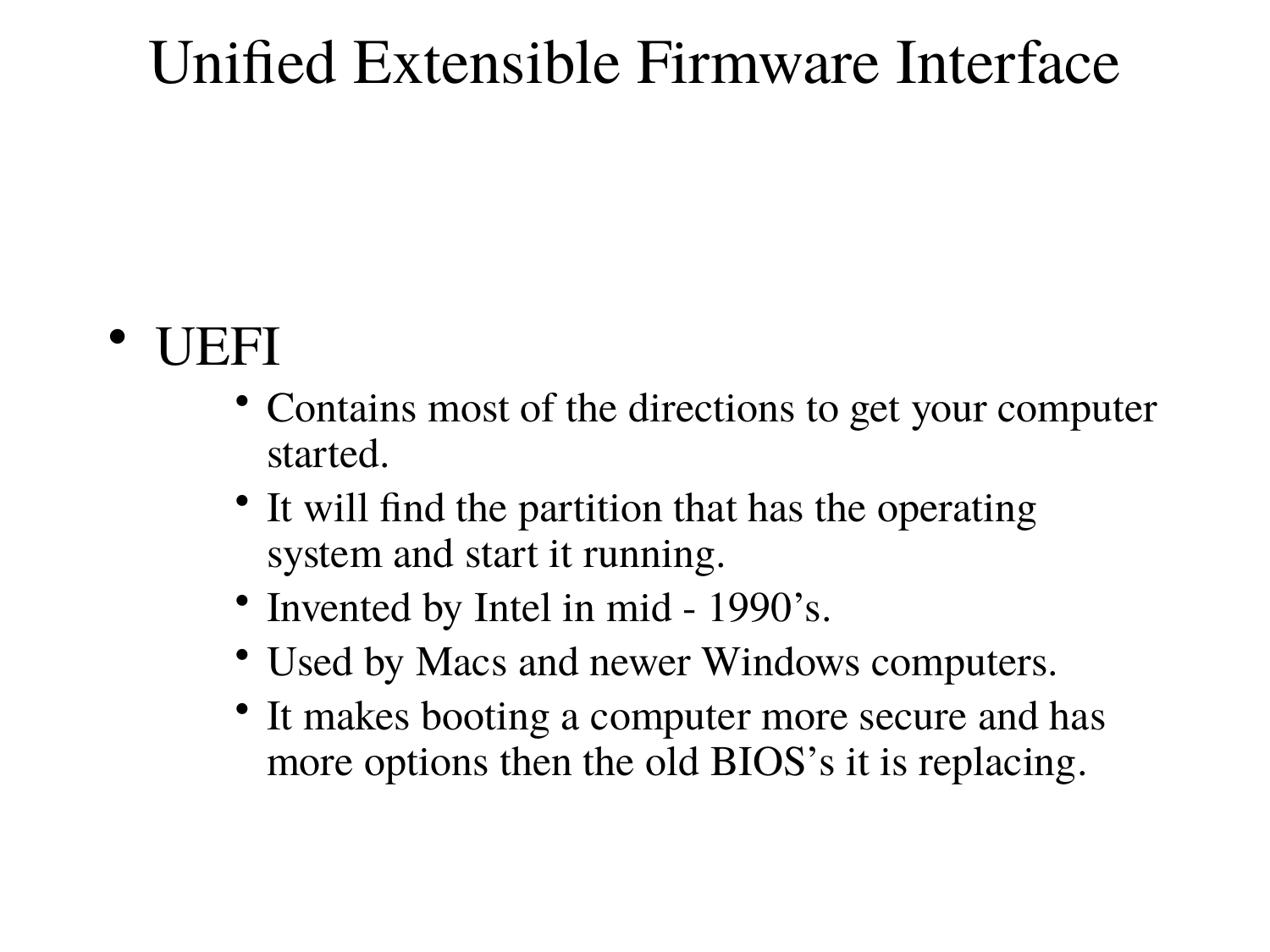

# Unified Extensible Firmware Interface

UEFI
Contains most of the directions to get your computer started.
It will find the partition that has the operating system and start it running.
Invented by Intel in mid - 1990’s.
Used by Macs and newer Windows computers.
It makes booting a computer more secure and has more options then the old BIOS’s it is replacing.